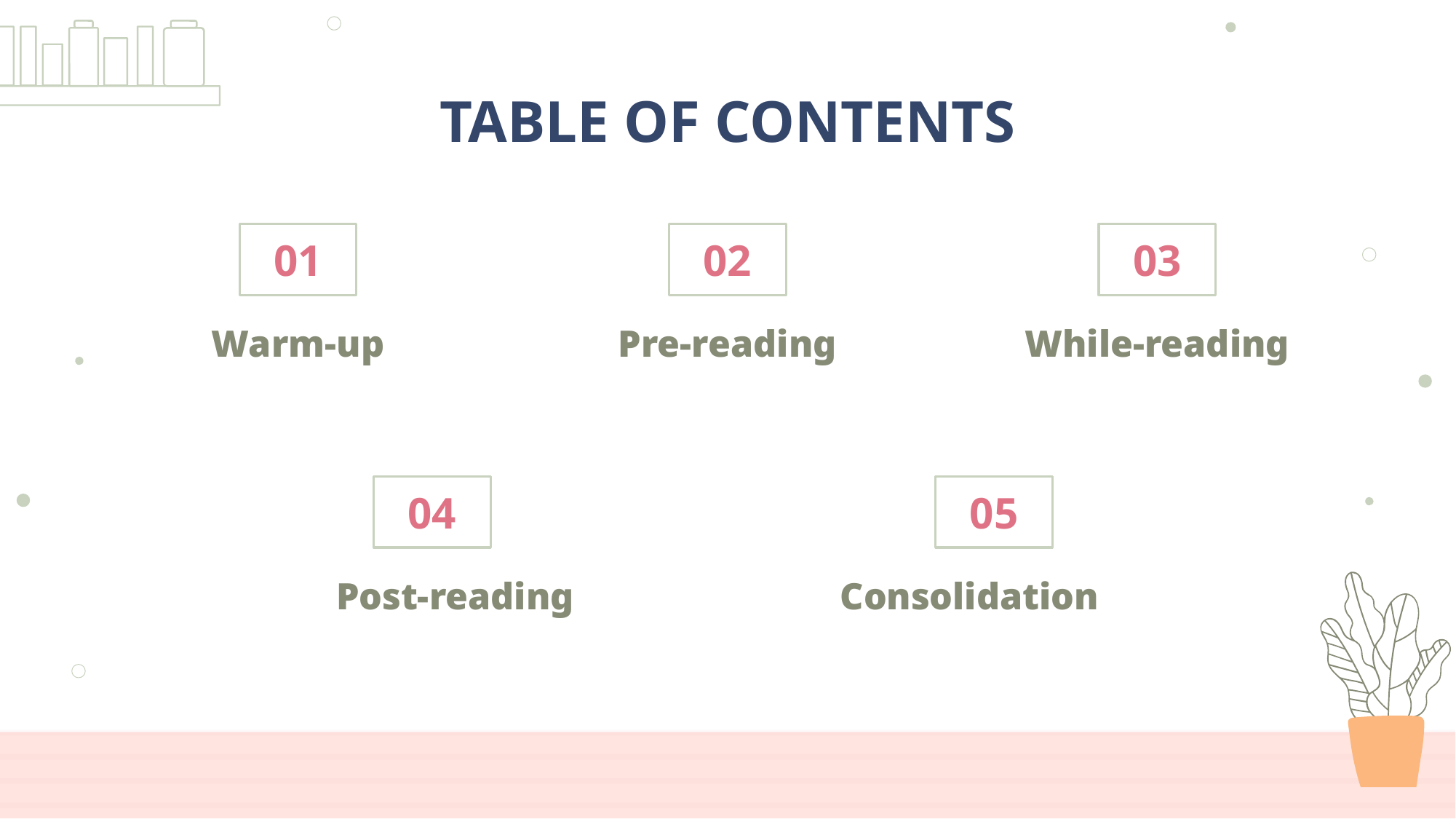

TABLE OF CONTENTS
# 01
02
03
Warm-up
Pre-reading
While-reading
04
05
Post-reading
Consolidation